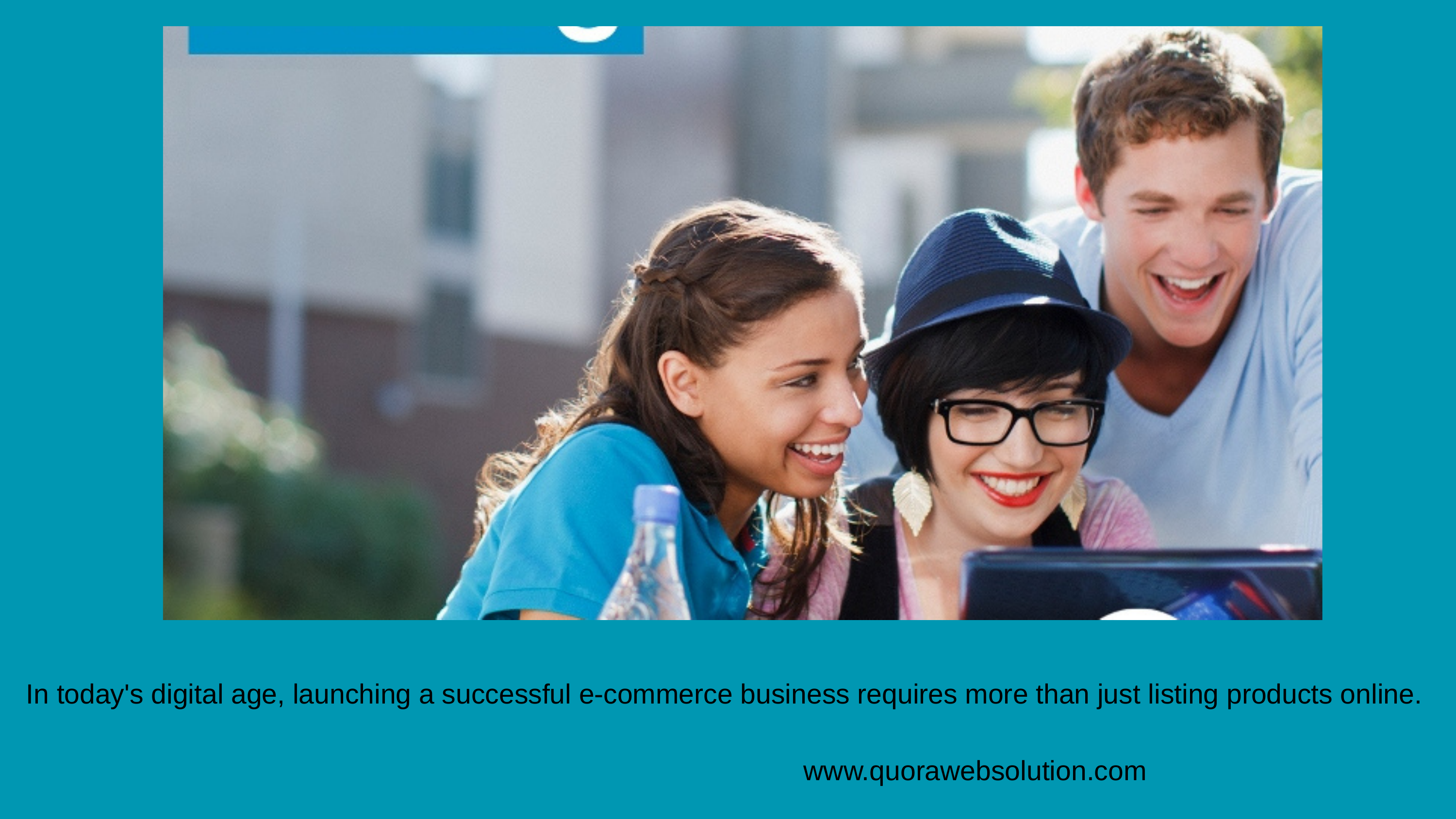

In today's digital age, launching a successful e-commerce business requires more than just listing products online.
www.quorawebsolution.com